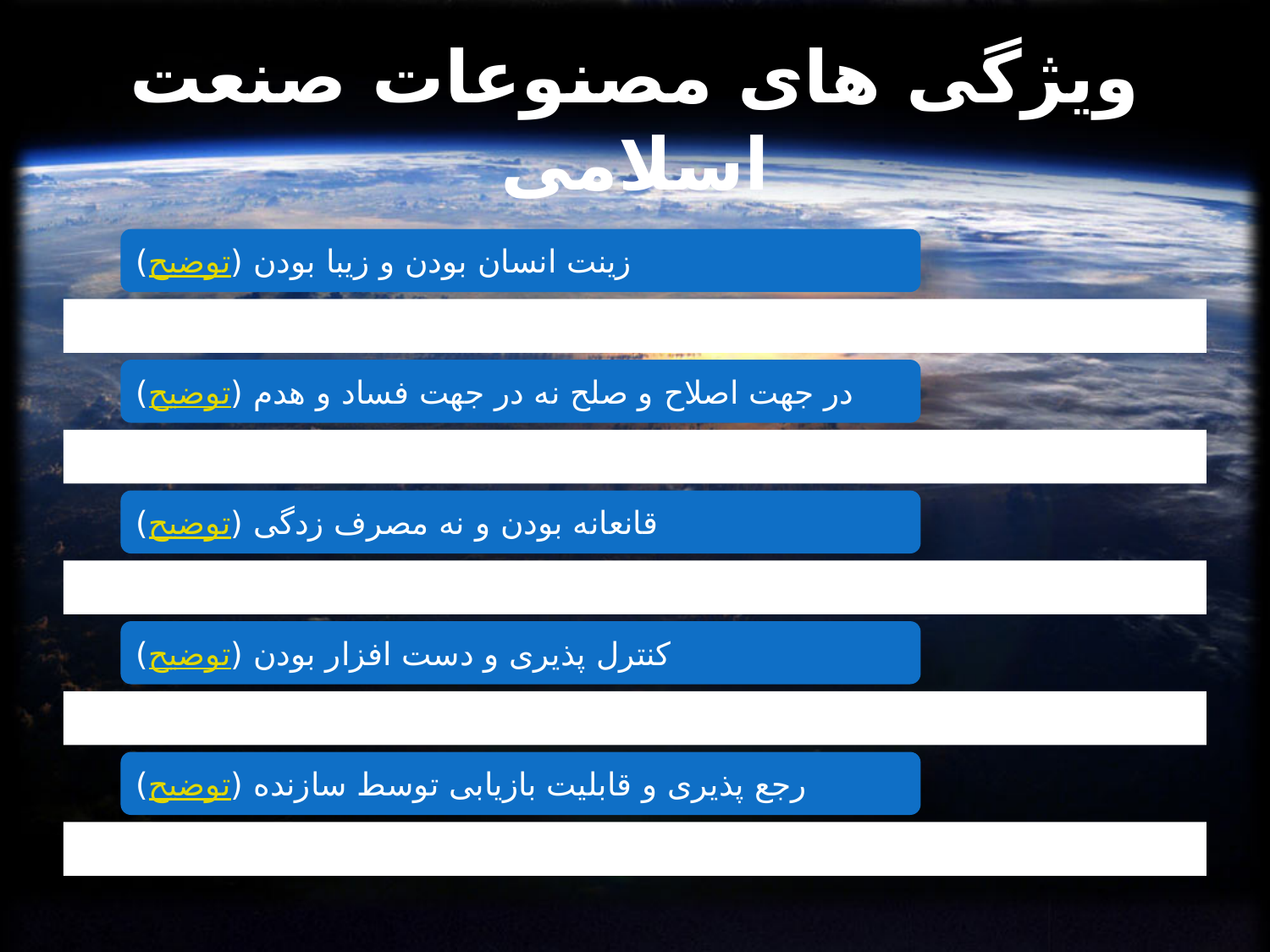

# ویژگی های مصنوعات صنعت اسلامی
زینت انسان بودن و زیبا بودن (توضیح)
قانعانه بودن و نه مصرف زدگی (توضیح)
کنترل پذیری و دست افزار بودن (توضیح)
رجع پذیری و قابلیت بازیابی توسط سازنده (توضیح)